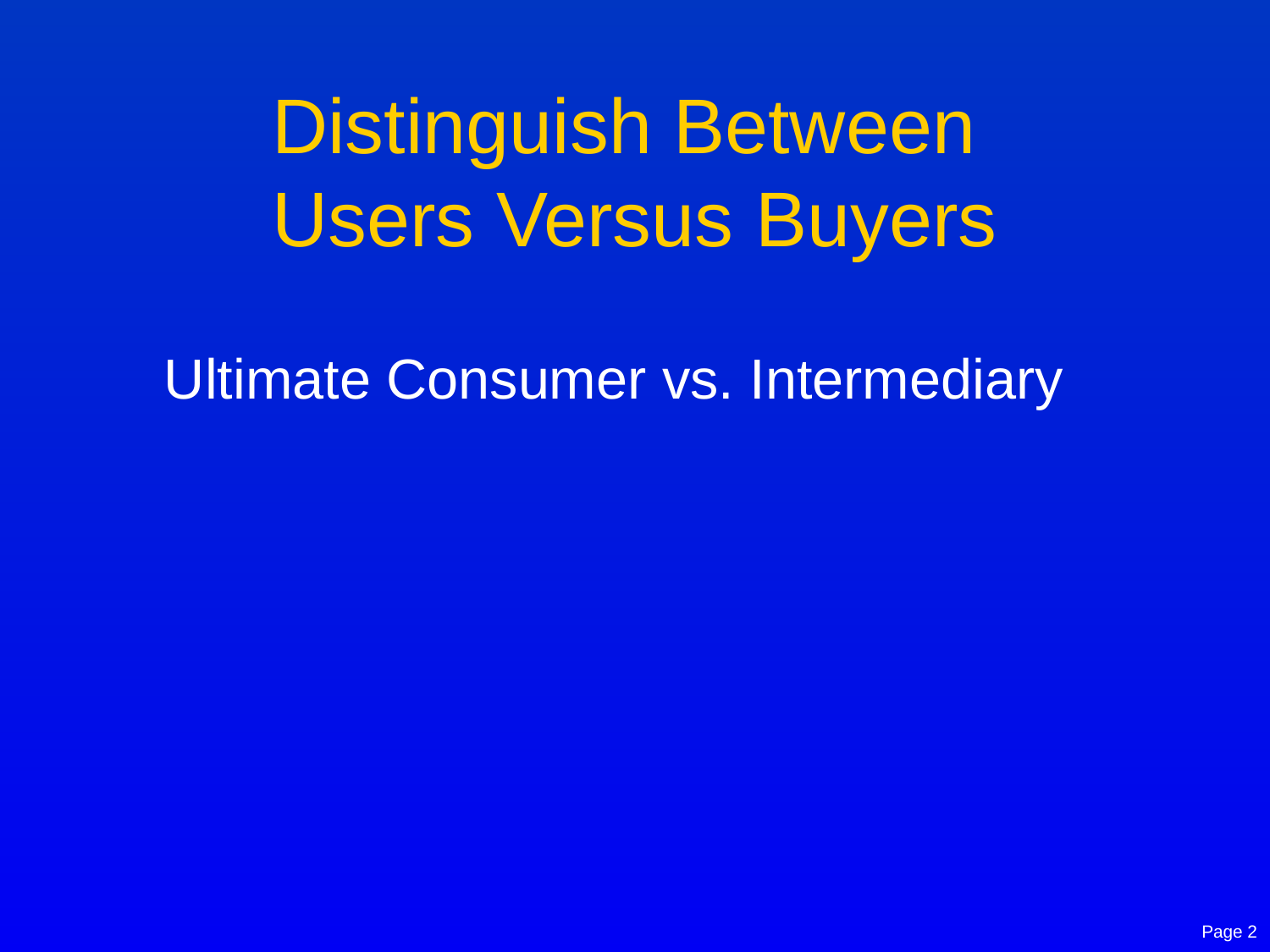

# Distinguish Between Users Versus Buyers
Ultimate Consumer vs. Intermediary
Page 2